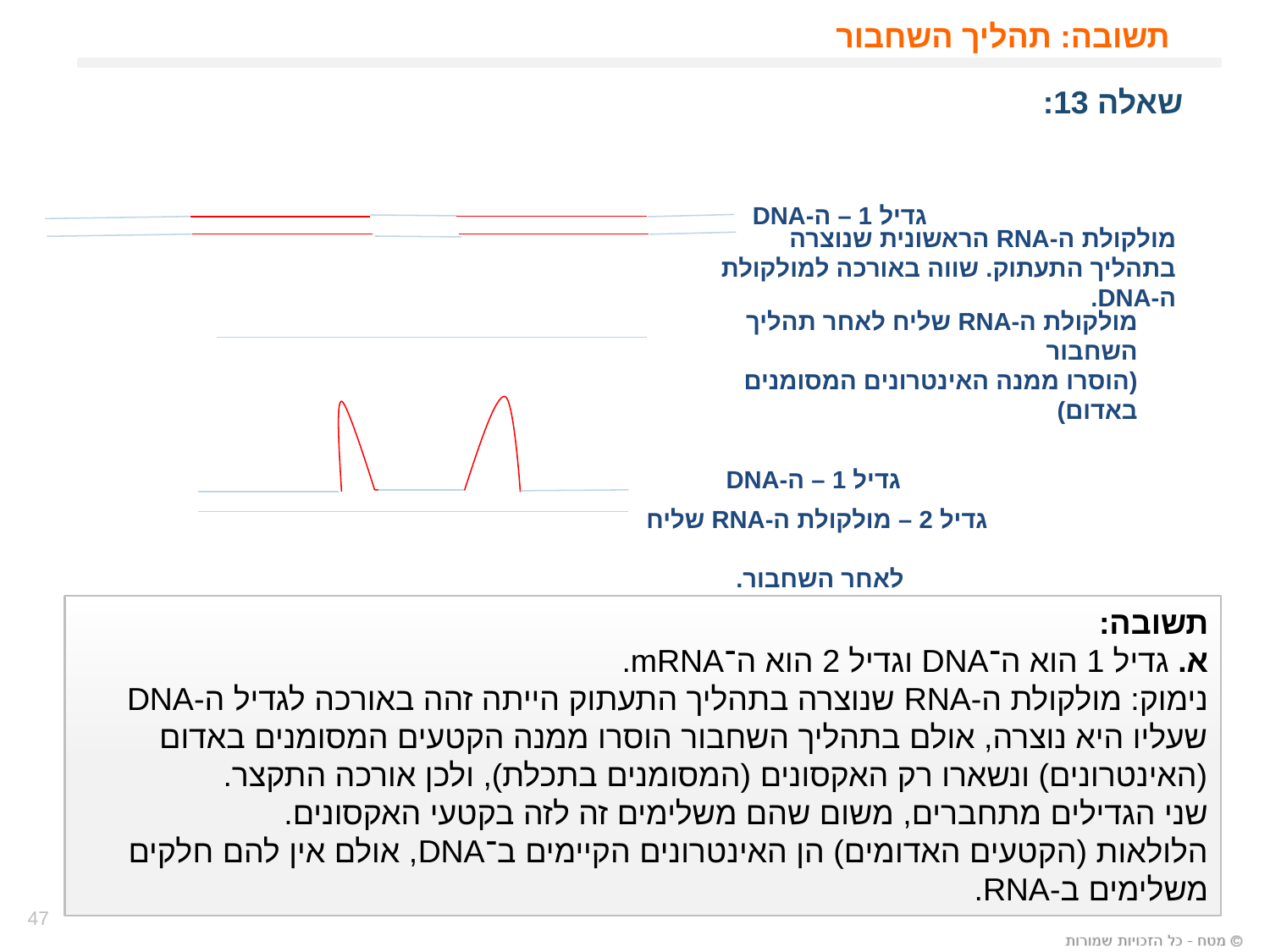

# תשובה: תהליך השחבור

שאלה 13:

גדיל 1 – ה-DNA
מולקולת ה-RNA הראשונית שנוצרה בתהליך התעתוק. שווה באורכה למולקולת ה-DNA.
מולקולת ה-RNA שליח לאחר תהליך השחבור
(הוסרו ממנה האינטרונים המסומנים באדום)

גדיל 1 – ה-DNA
גדיל 2 – מולקולת ה-RNA שליח
            לאחר השחבור.
תשובה:
א. גדיל 1 הוא ה־DNA וגדיל 2 הוא ה־mRNA.
נימוק: מולקולת ה-RNA שנוצרה בתהליך התעתוק הייתה זהה באורכה לגדיל ה-DNA שעליו היא נוצרה, אולם בתהליך השחבור הוסרו ממנה הקטעים המסומנים באדום (האינטרונים) ונשארו רק האקסונים (המסומנים בתכלת), ולכן אורכה התקצר.
שני הגדילים מתחברים, משום שהם משלימים זה לזה בקטעי האקסונים.
הלולאות (הקטעים האדומים) הן האינטרונים הקיימים ב־DNA, אולם אין להם חלקים
משלימים ב-RNA.
47